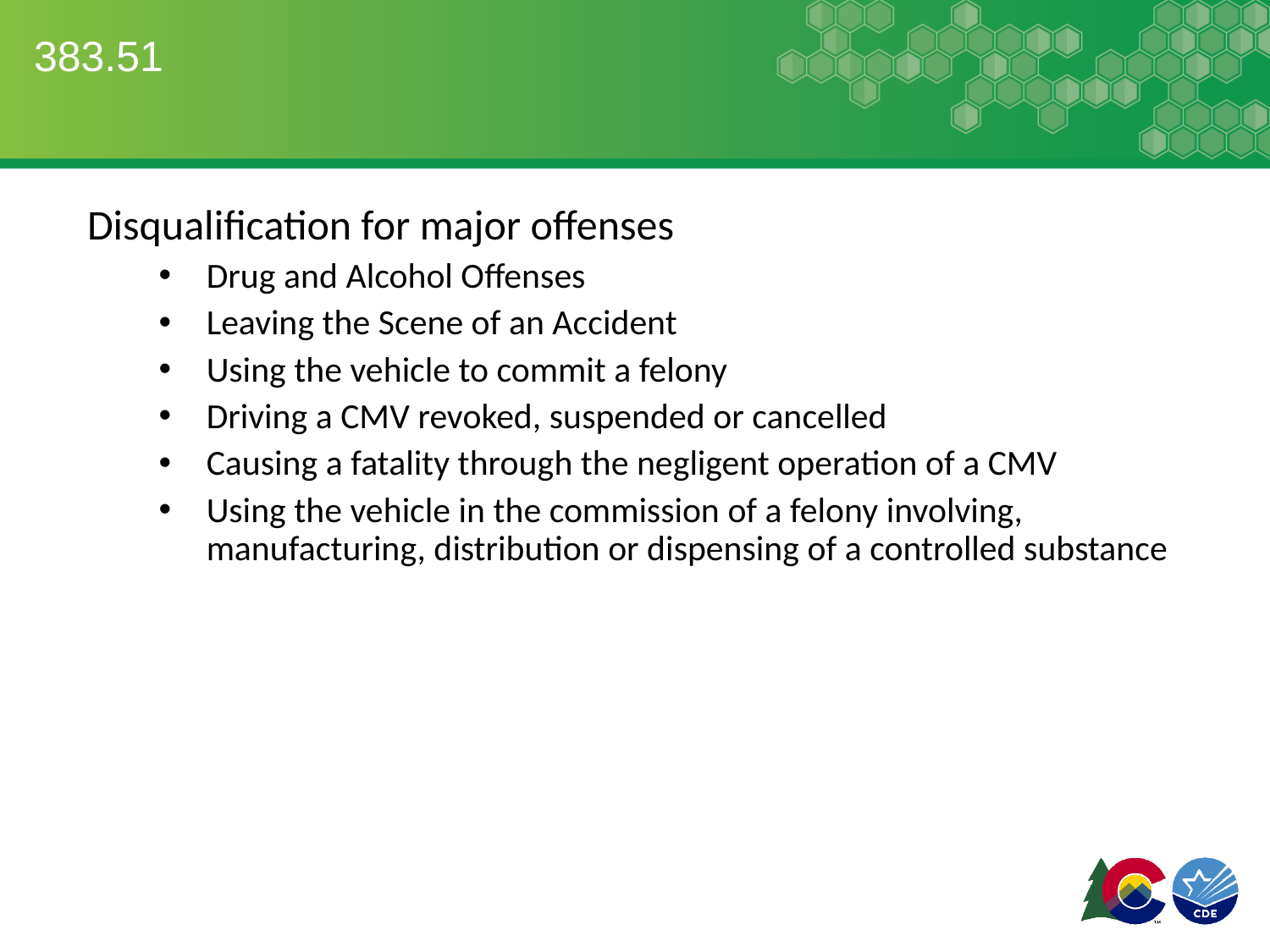

# 383.51
Disqualification for major offenses
Drug and Alcohol Offenses
Leaving the Scene of an Accident
Using the vehicle to commit a felony
Driving a CMV revoked, suspended or cancelled
Causing a fatality through the negligent operation of a CMV
Using the vehicle in the commission of a felony involving, manufacturing, distribution or dispensing of a controlled substance